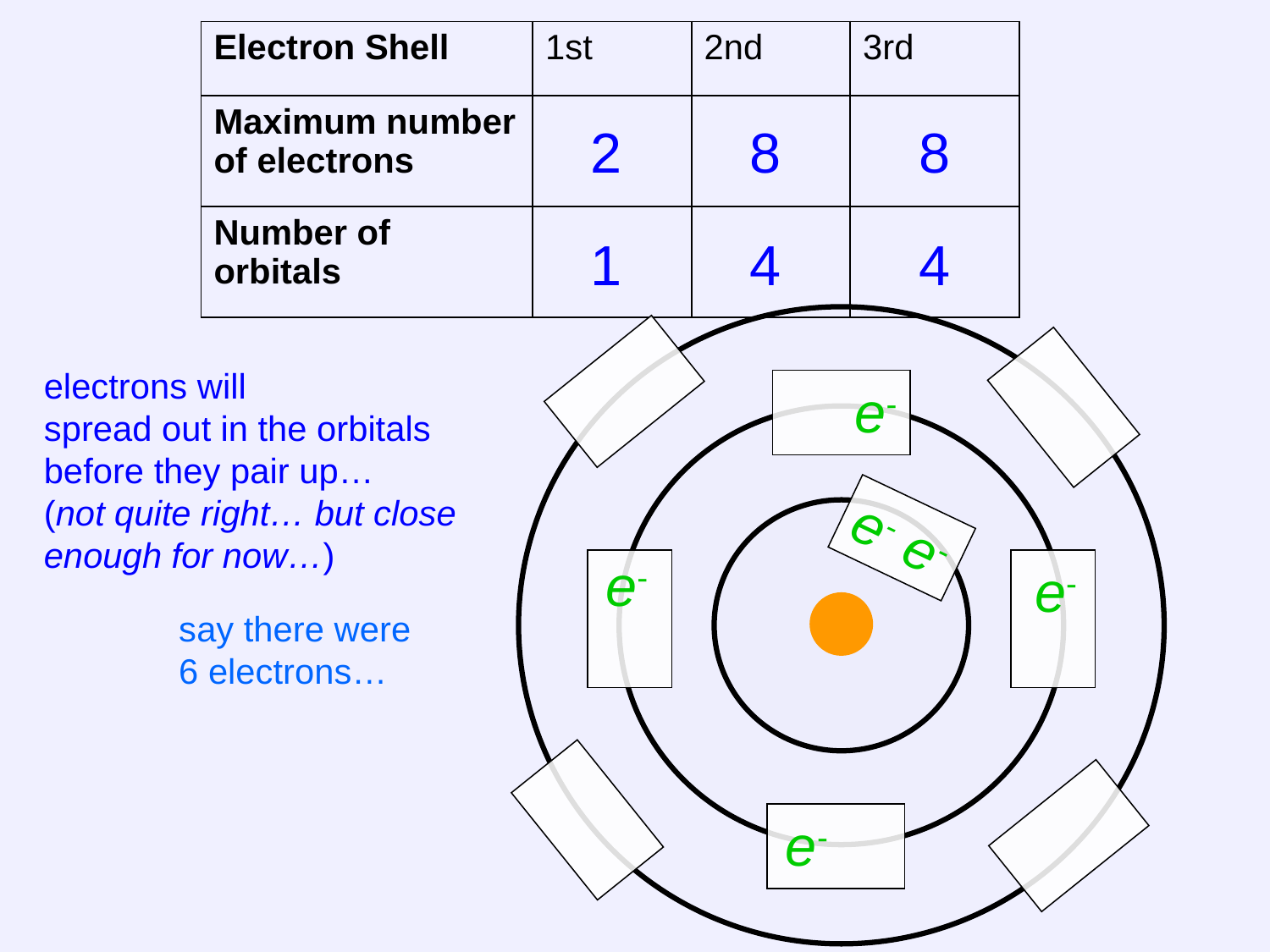

| Electron Shell | 1st | 2nd | 3rd |
| --- | --- | --- | --- |
| Maximum number of electrons |  |  |  |
| Number of orbitals |  |  |  |
2
8
8
1
4
4

electrons will
spread out in the orbitals
before they pair up…
(not quite right… but close
enough for now…)

e-
e- e-
e-
e-

say there were
6 electrons…

e-